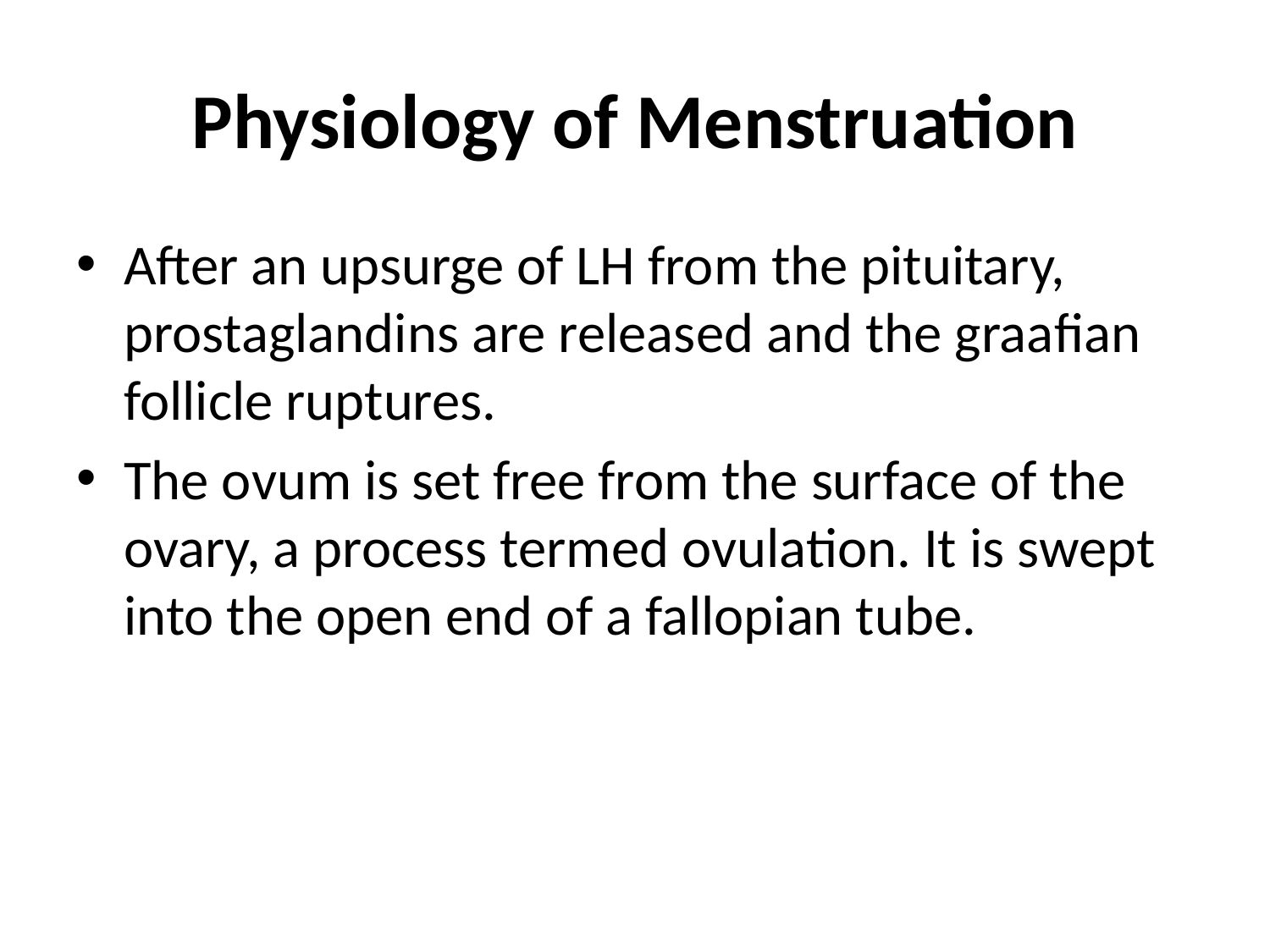

# Physiology of Menstruation
After an upsurge of LH from the pituitary, prostaglandins are released and the graaﬁan follicle ruptures.
The ovum is set free from the surface of the ovary, a process termed ovulation. It is swept into the open end of a fallopian tube.